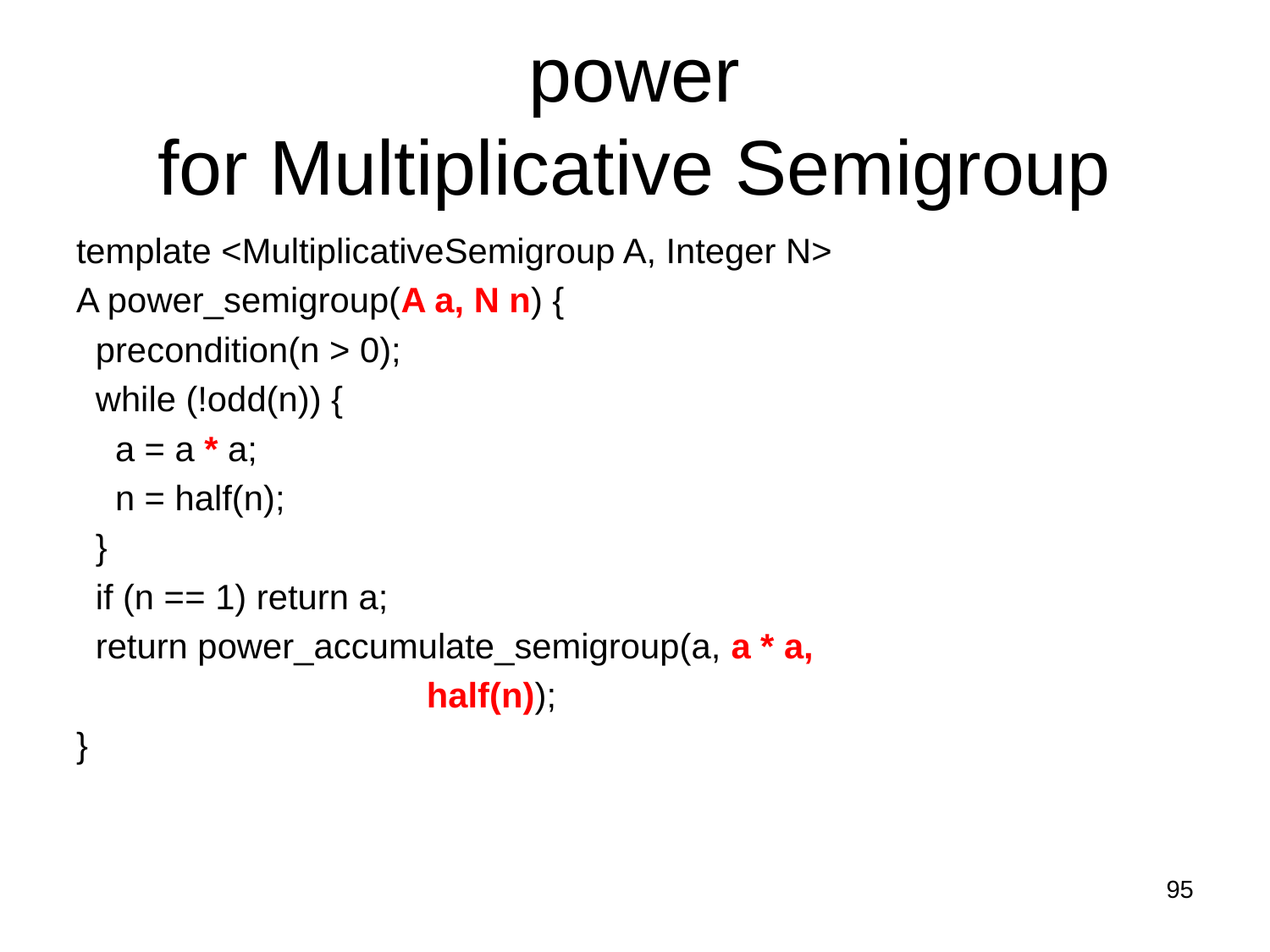

# power for Multiplicative Semigroup
template <MultiplicativeSemigroup A, Integer N>
A power_semigroup(A a, N n) {
  precondition(n > 0);
  while (!odd(n)) {
    a = a * a;
    n = half(n);
  }
  if (n == 1) return a;
  return power_accumulate_semigroup(a, a * a,
                                    half(n));
}
95